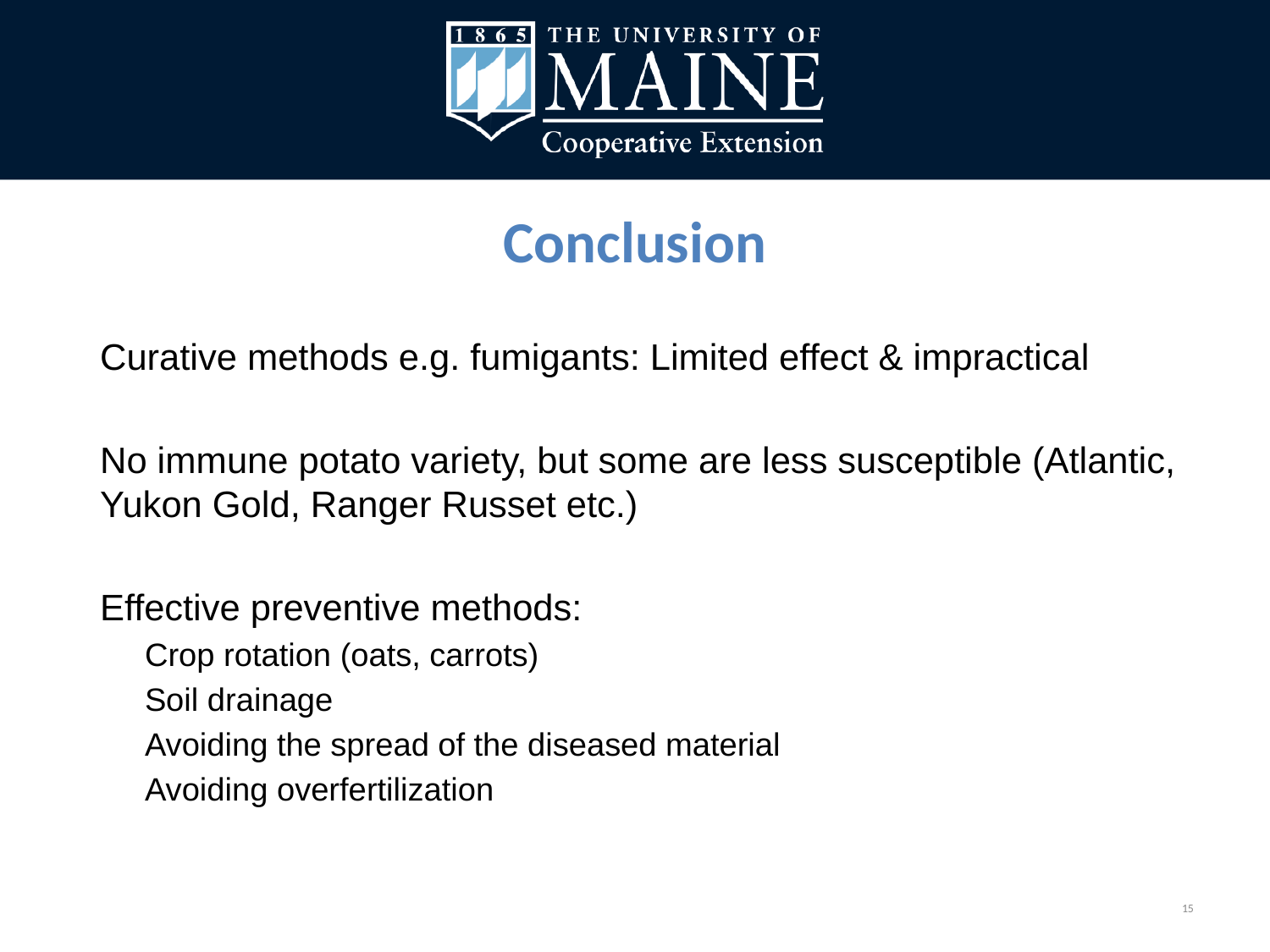

# Conclusion
Curative methods e.g. fumigants: Limited effect & impractical

No immune potato variety, but some are less susceptible (Atlantic, Yukon Gold, Ranger Russet etc.)

Effective preventive methods:
Crop rotation (oats, carrots)
Soil drainage
Avoiding the spread of the diseased material
Avoiding overfertilization
15